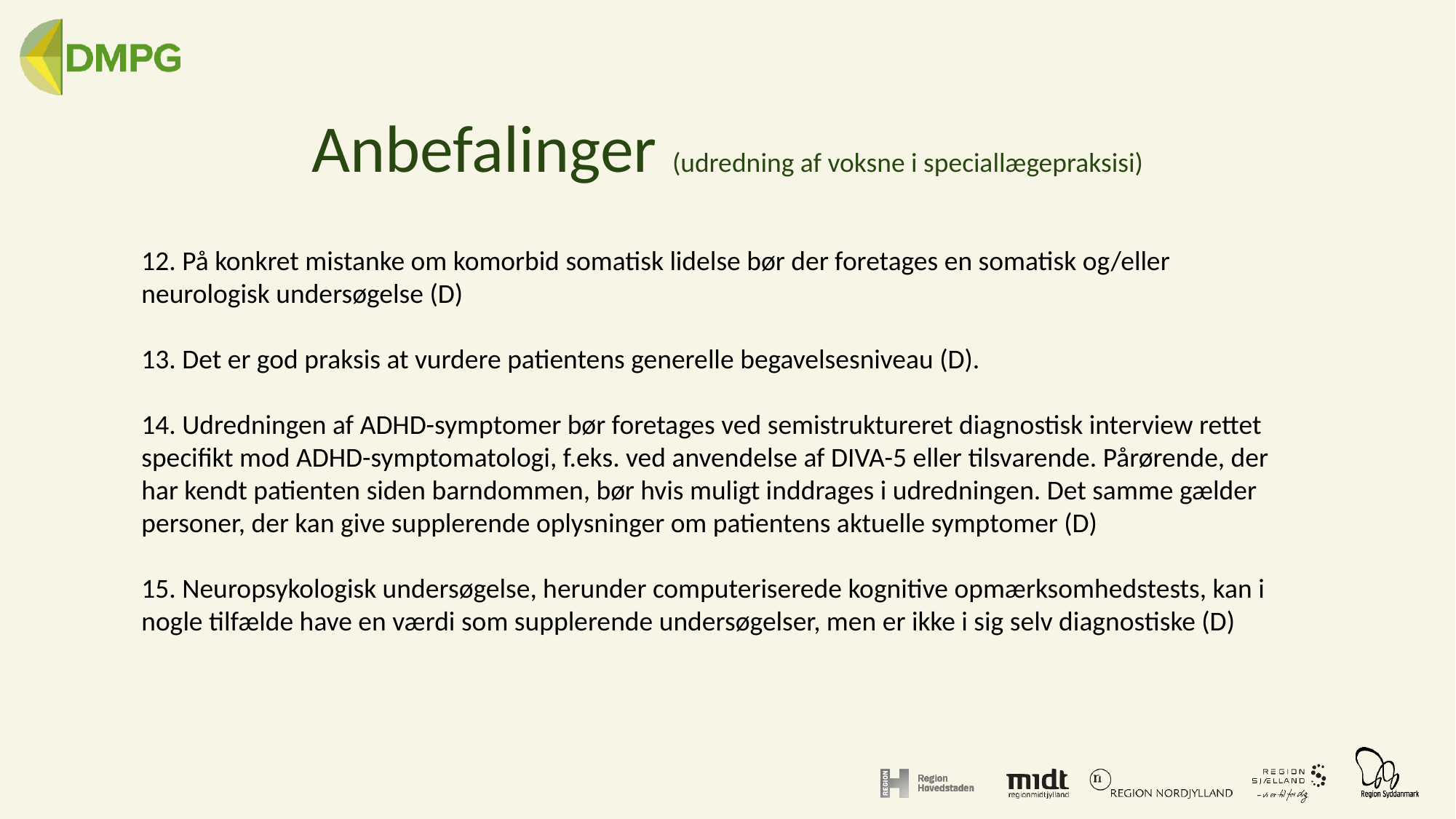

# Anbefalinger (udredning af voksne i speciallægepraksisi)

12. På konkret mistanke om komorbid somatisk lidelse bør der foretages en somatisk og/eller neurologisk undersøgelse (D)

13. Det er god praksis at vurdere patientens generelle begavelsesniveau (D).

14. Udredningen af ADHD-symptomer bør foretages ved semistruktureret diagnostisk interview rettet specifikt mod ADHD-symptomatologi, f.eks. ved anvendelse af DIVA-5 eller tilsvarende. Pårørende, der har kendt patienten siden barndommen, bør hvis muligt inddrages i udredningen. Det samme gælder personer, der kan give supplerende oplysninger om patientens aktuelle symptomer (D)

15. Neuropsykologisk undersøgelse, herunder computeriserede kognitive opmærksomhedstests, kan i nogle tilfælde have en værdi som supplerende undersøgelser, men er ikke i sig selv diagnostiske (D)